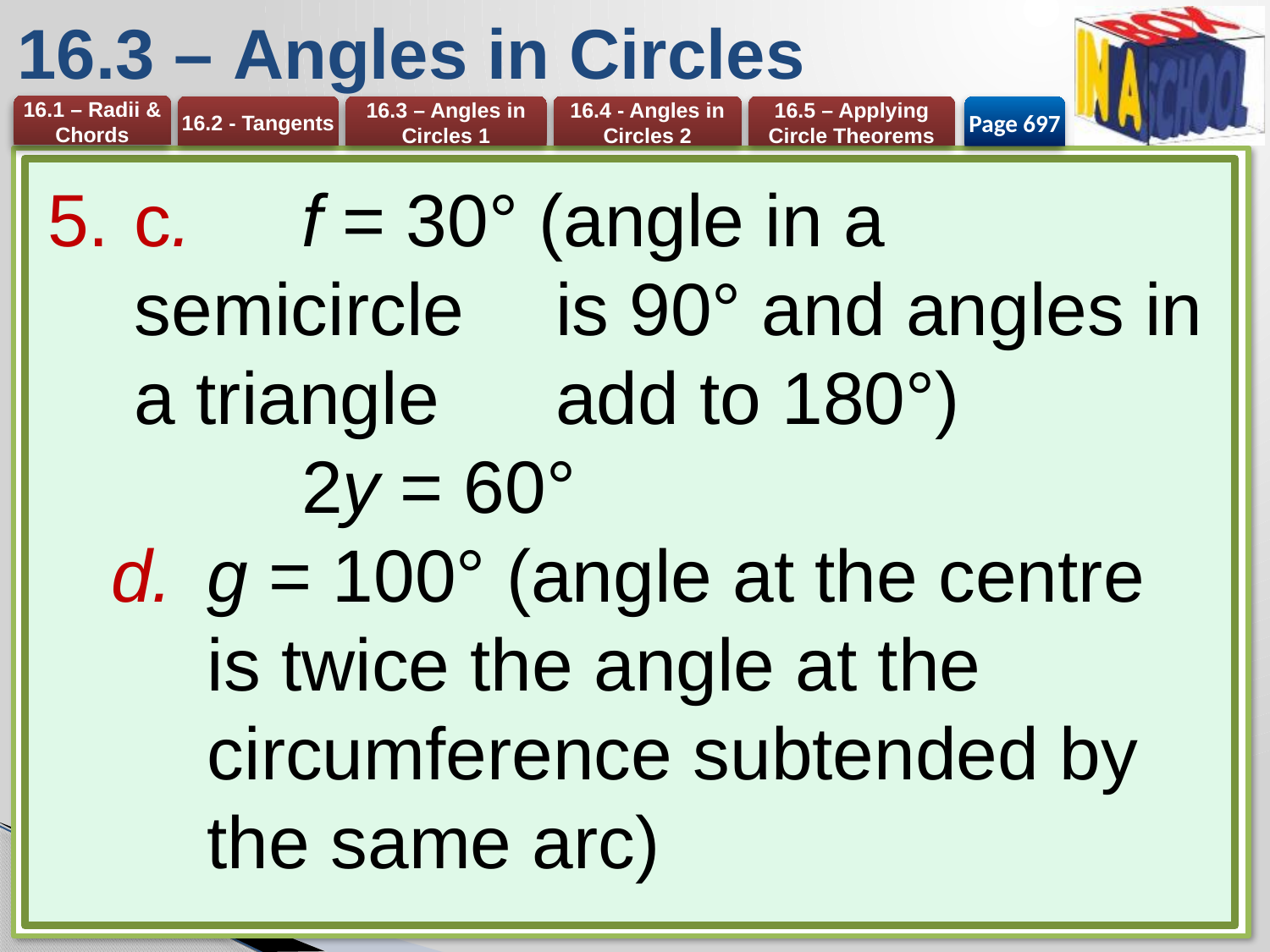

# 16.3 – Angles in Circles
Page 697
c. 	f = 30° (angle in a semicircle 	is 90° and angles in a triangle 	add to 180°)
	2y = 60°
g = 100° (angle at the centre is twice the angle at the circumference subtended by the same arc)